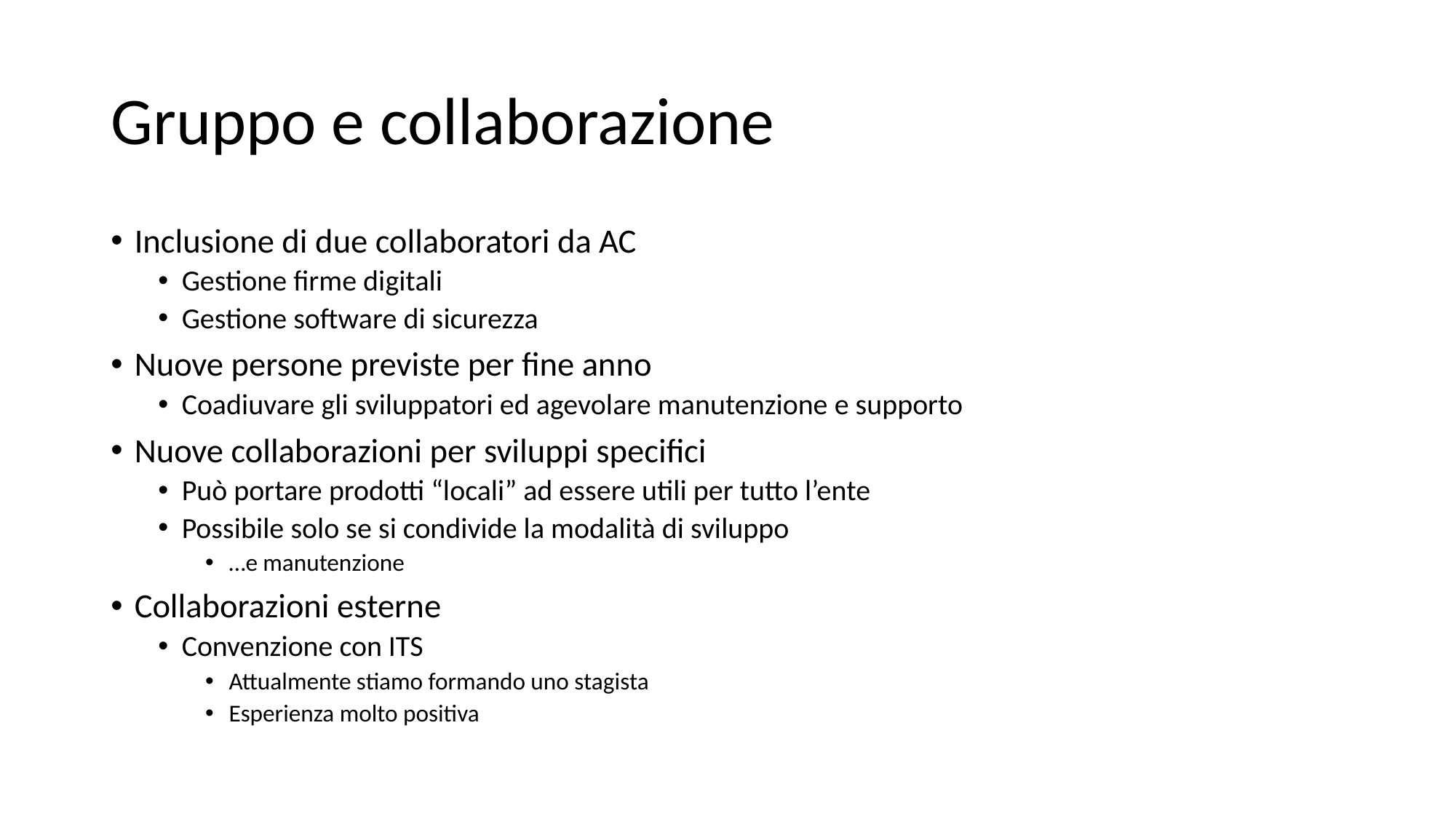

# Gruppo e collaborazione
Inclusione di due collaboratori da AC
Gestione firme digitali
Gestione software di sicurezza
Nuove persone previste per fine anno
Coadiuvare gli sviluppatori ed agevolare manutenzione e supporto
Nuove collaborazioni per sviluppi specifici
Può portare prodotti “locali” ad essere utili per tutto l’ente
Possibile solo se si condivide la modalità di sviluppo
…e manutenzione
Collaborazioni esterne
Convenzione con ITS
Attualmente stiamo formando uno stagista
Esperienza molto positiva